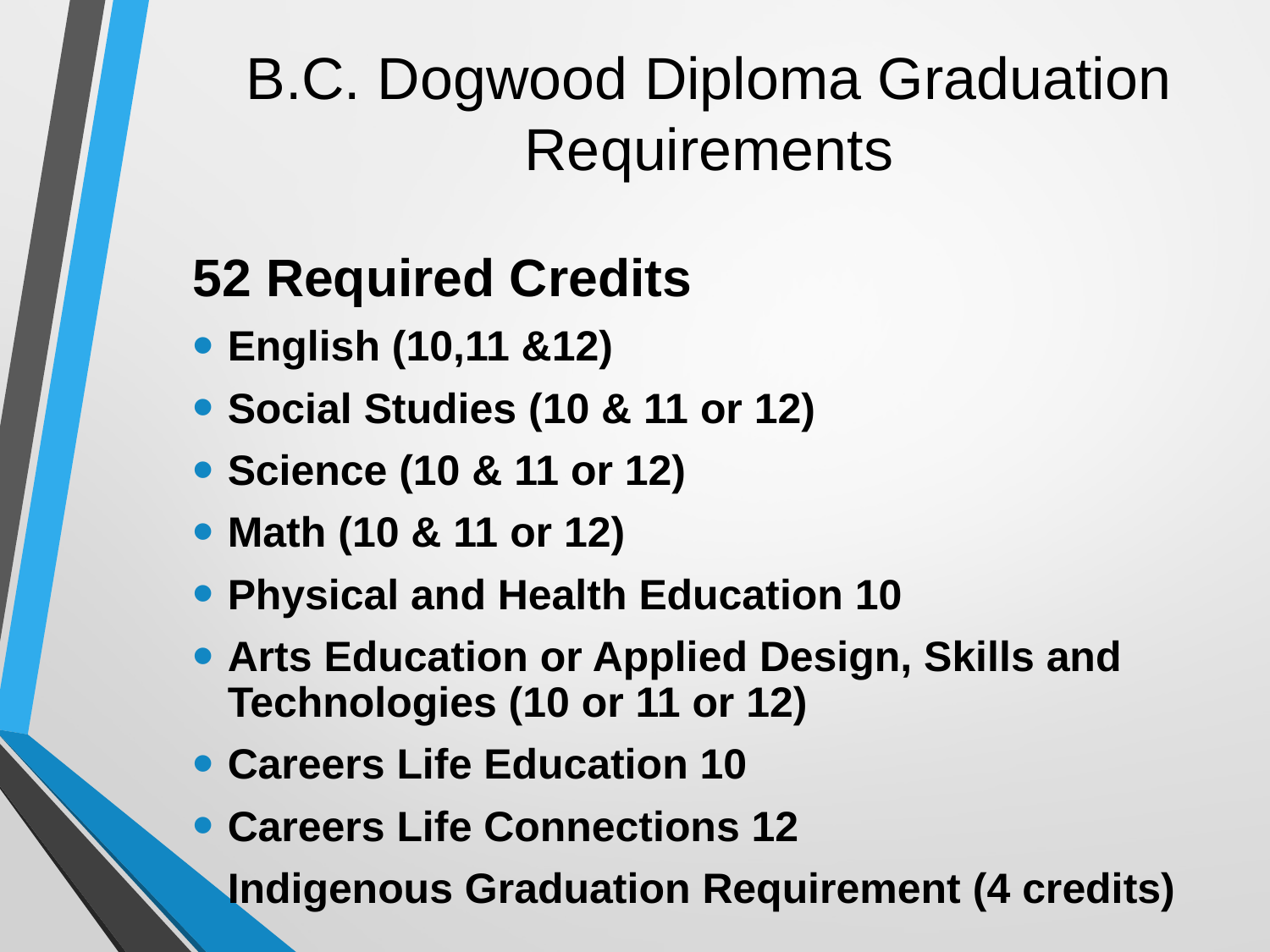

# B.C. Dogwood Diploma Graduation Requirements
52 Required Credits
English (10,11 &12)
Social Studies (10 & 11 or 12)
Science (10 & 11 or 12)
Math (10 & 11 or 12)
Physical and Health Education 10
Arts Education or Applied Design, Skills and Technologies (10 or 11 or 12)
Careers Life Education 10
Careers Life Connections 12
Indigenous Graduation Requirement (4 credits)